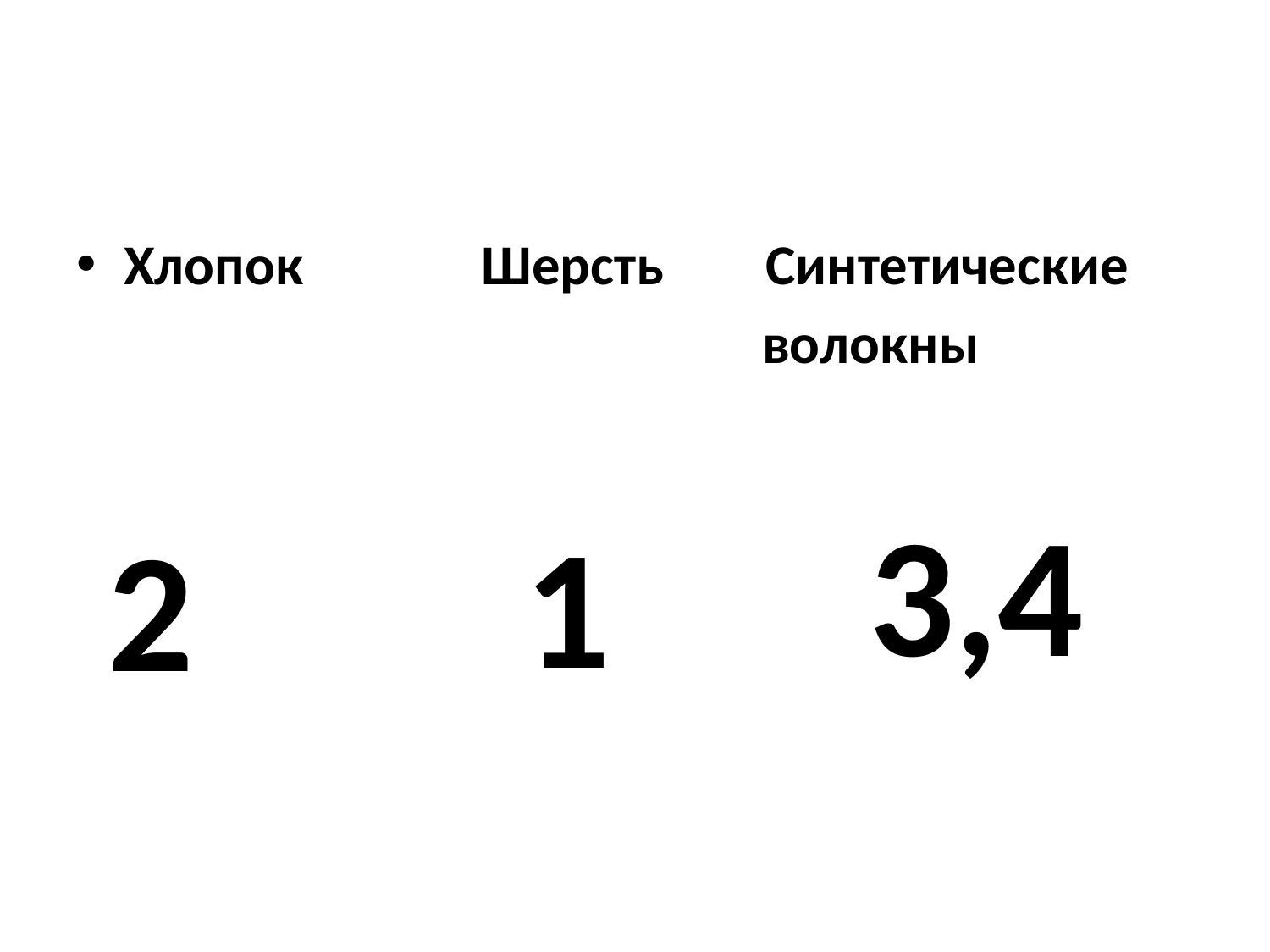

Хлопок              Шерсть        Синтетические
                                                      волокны

3,4
1
2